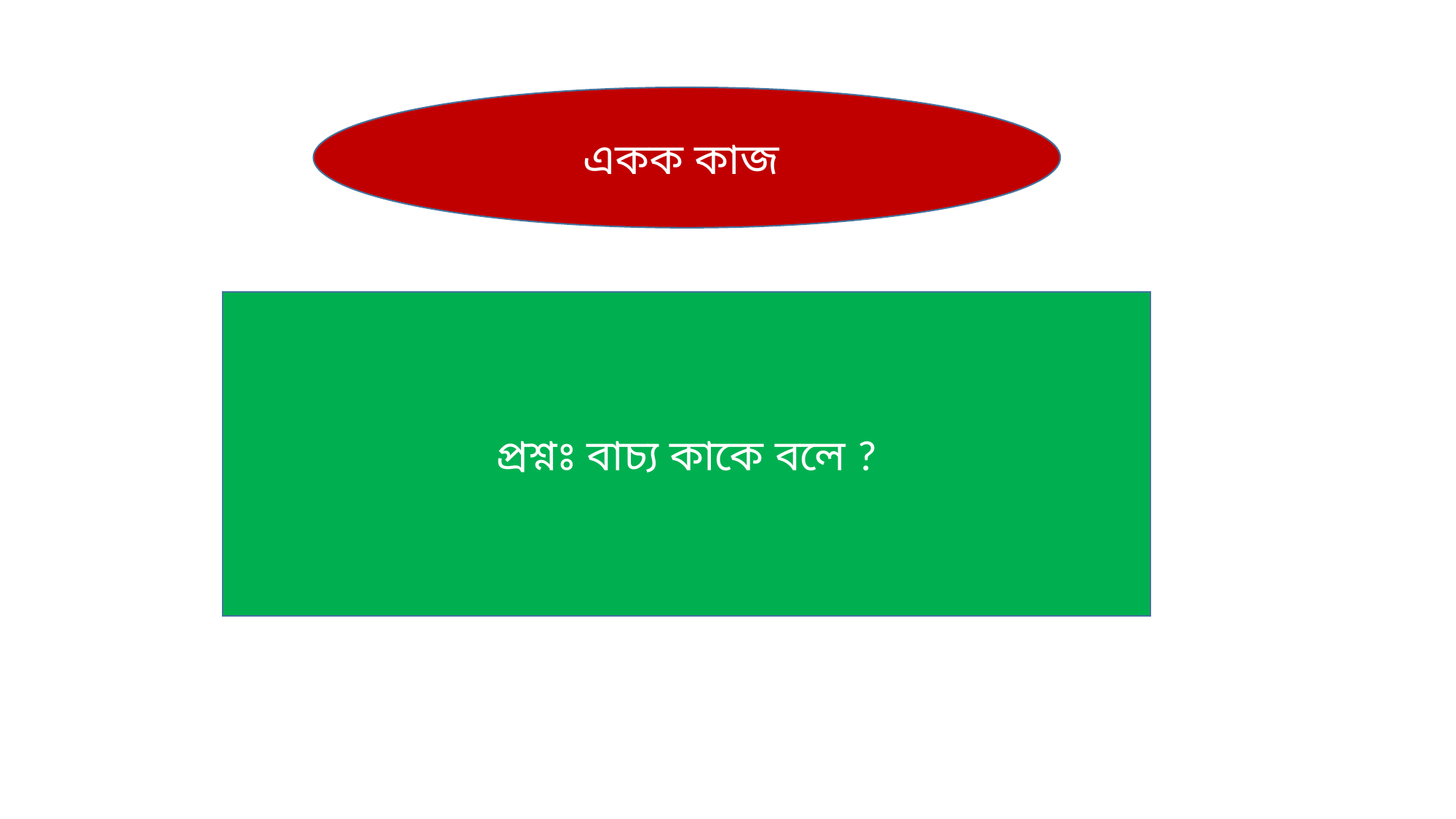

একক কাজ
প্রশ্নঃ বাচ্য কাকে বলে ?